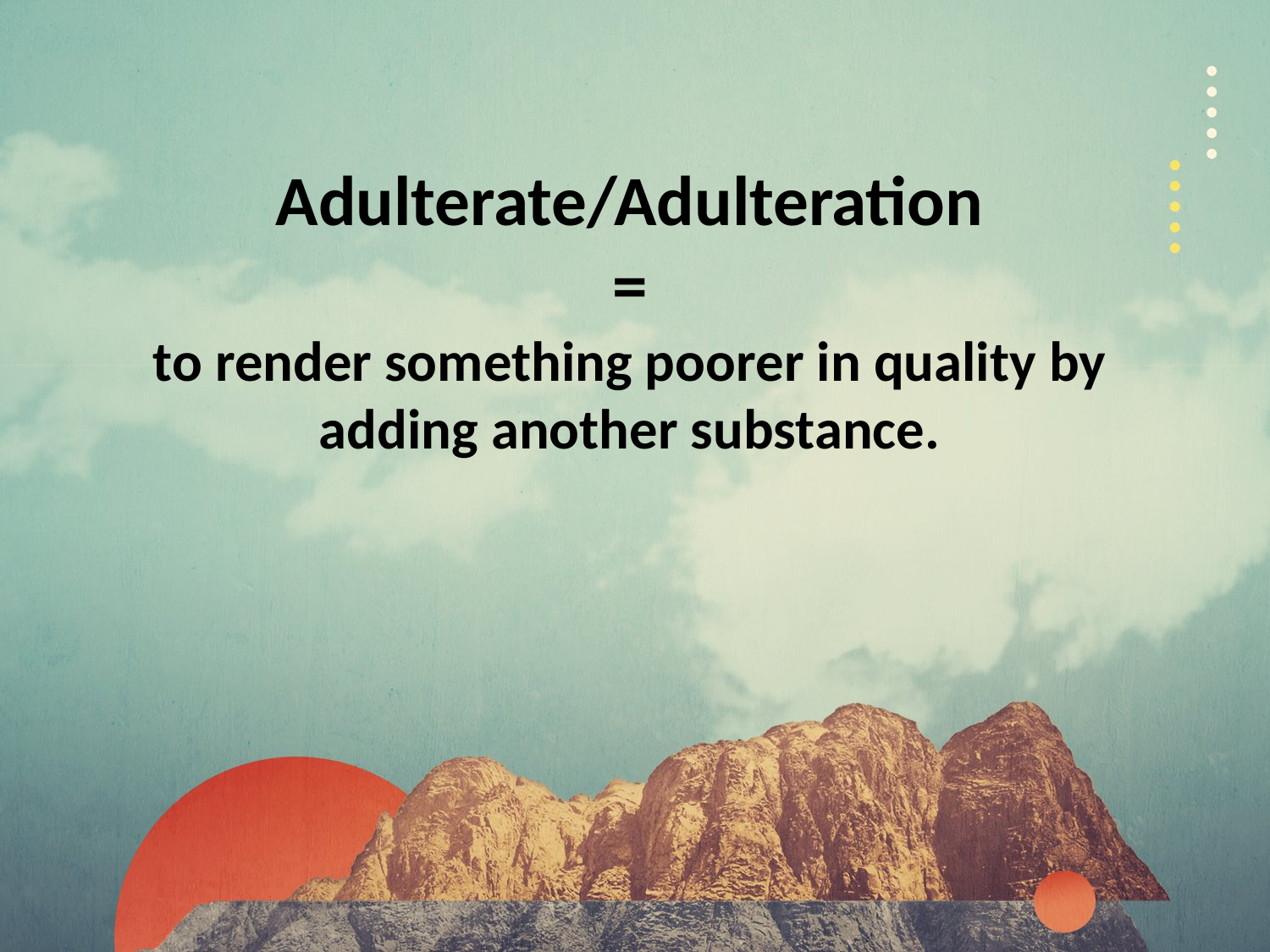

Adulterate/Adulteration
=
to render something poorer in quality by adding another substance.